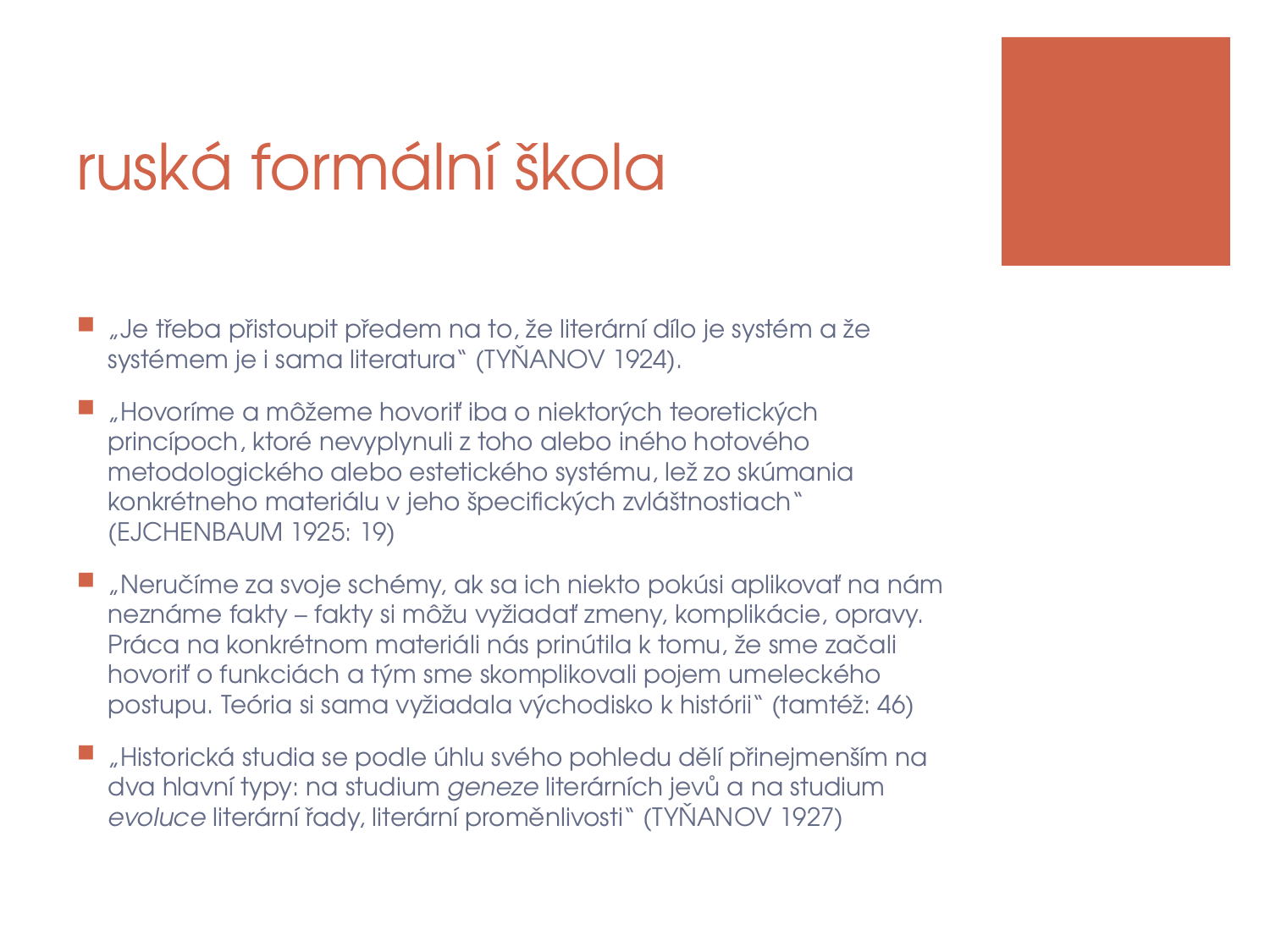

# ruská formální škola
„Je třeba přistoupit předem na to, že literární dílo je systém a že systémem je i sama literatura“ (TYŇANOV 1924).
„Hovoríme a môžeme hovoriť iba o niektorých teoretických princípoch, ktoré nevyplynuli z toho alebo iného hotového metodologického alebo estetického systému, lež zo skúmania konkrétneho materiálu v jeho špecifických zvláštnostiach“ (EJCHENBAUM 1925: 19)
„Neručíme za svoje schémy, ak sa ich niekto pokúsi aplikovať na nám neznáme fakty – fakty si môžu vyžiadať zmeny, komplikácie, opravy. Práca na konkrétnom materiáli nás prinútila k tomu, že sme začali hovoriť o funkciách a tým sme skomplikovali pojem umeleckého postupu. Teória si sama vyžiadala východisko k histórii“ (tamtéž: 46)
„Historická studia se podle úhlu svého pohledu dělí přinejmenším na dva hlavní typy: na studium geneze literárních jevů a na studium evoluce literární řady, literární proměnlivosti“ (TYŇANOV 1927)